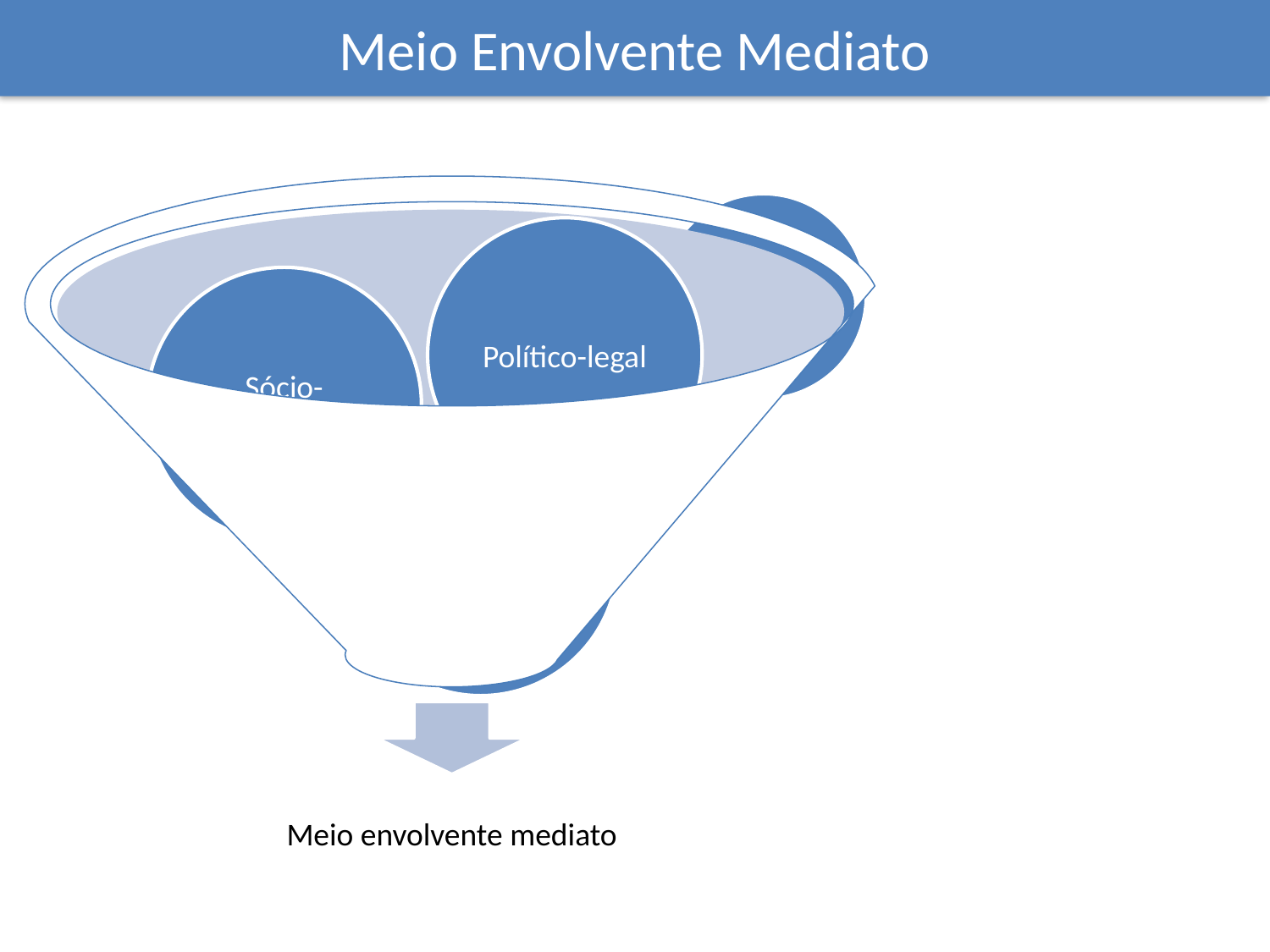

Meio Envolvente Mediato
Político-legal
Sócio-cultural
Económico
Meio envolvente mediato

Ambiental

Tecnológico